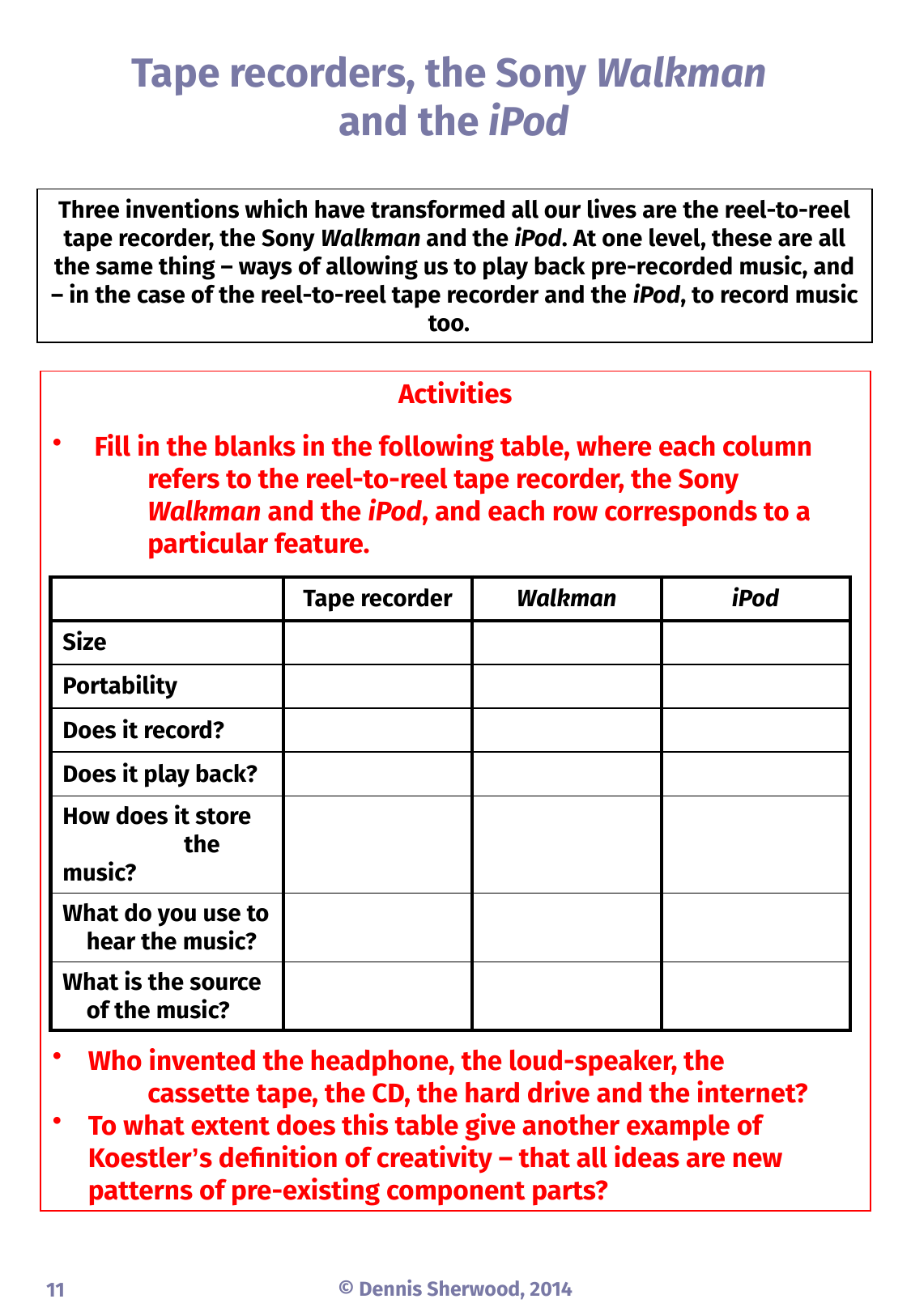

Tape recorders, the Sony Walkman
and the iPod
Three inventions which have transformed all our lives are the reel-to-reel tape recorder, the Sony Walkman and the iPod. At one level, these are all the same thing – ways of allowing us to play back pre-recorded music, and – in the case of the reel-to-reel tape recorder and the iPod, to record music too.
Activities

 Fill in the blanks in the following table, where each column 	refers to the reel-to-reel tape recorder, the Sony 		Walkman and the iPod, and each row corresponds to a 	particular feature.

Who invented the headphone, the loud-speaker, the 		cassette tape, the CD, the hard drive and the internet?
To what extent does this table give another example of 	Koestler’s definition of creativity – that all ideas are new 	patterns of pre-existing component parts?
|  | Tape recorder | Walkman | iPod |
| --- | --- | --- | --- |
| Size |  |  |  |
| Portability |  |  |  |
| Does it record? |  |  |  |
| Does it play back? |  |  |  |
| How does it store the music? |  |  |  |
| What do you use to hear the music? |  |  |  |
| What is the source of the music? |  |  |  |
© Dennis Sherwood, 2014
11